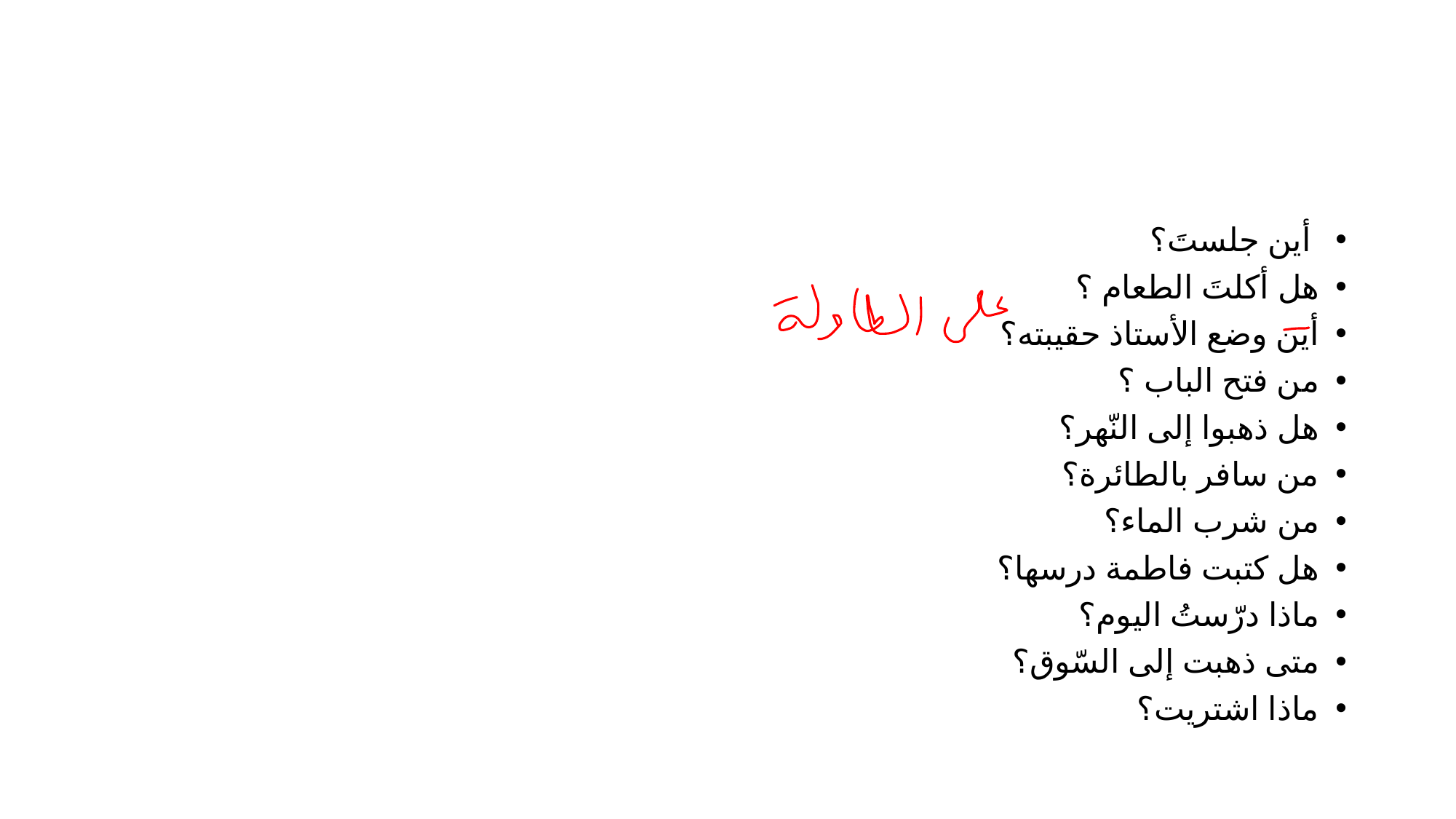

#
 أين جلستَ؟
هل أكلتَ الطعام ؟
أين وضع الأستاذ حقيبته؟
من فتح الباب ؟
هل ذهبوا إلى النّهر؟
من سافر بالطائرة؟
من شرب الماء؟
هل كتبت فاطمة درسها؟
ماذا درّستُ اليوم؟
متى ذهبت إلى السّوق؟
ماذا اشتريت؟